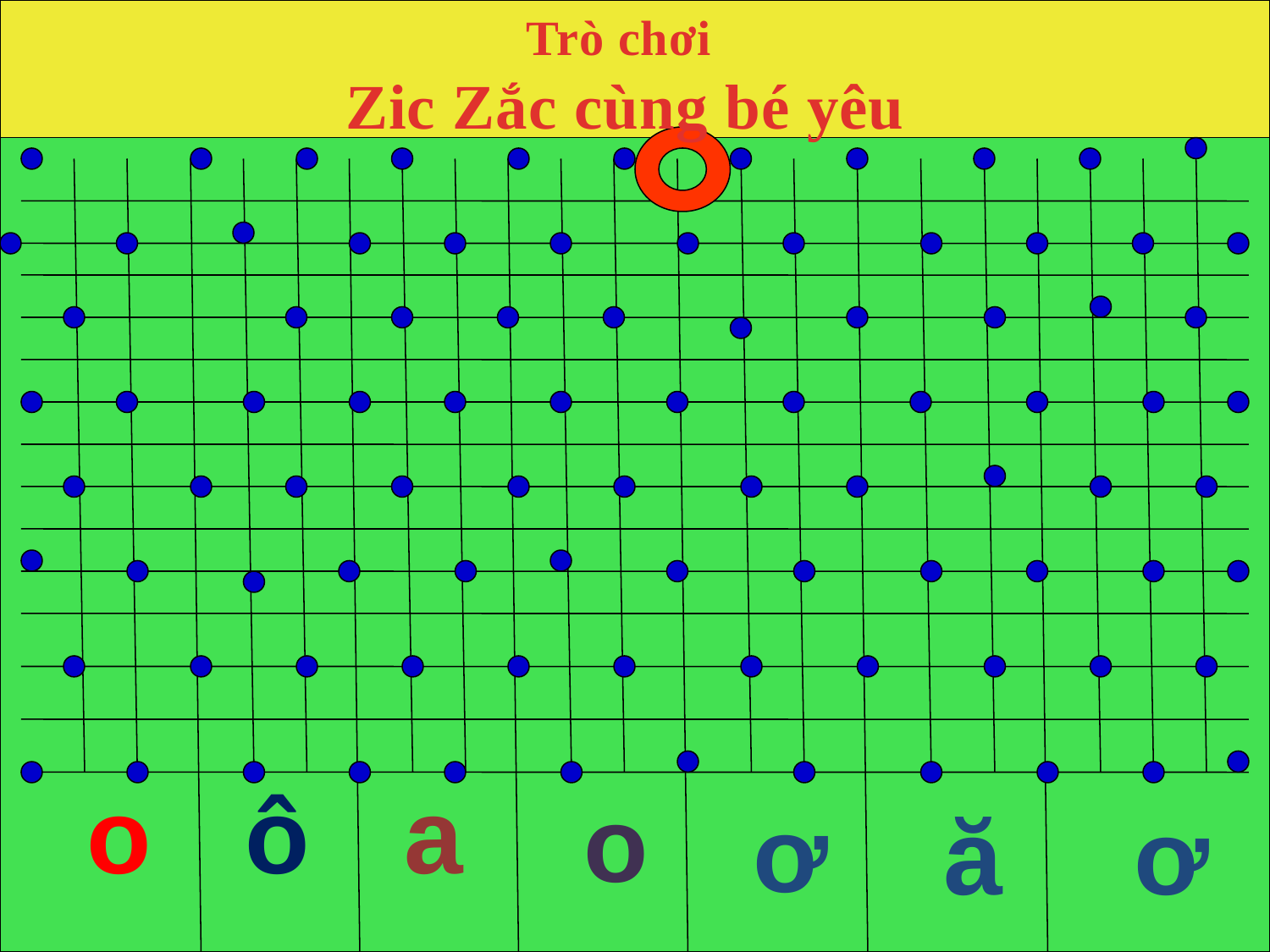

Trò chơi
Zic Zắc cùng bé yêu

o
ô
a
o

ơ
ă
ơ